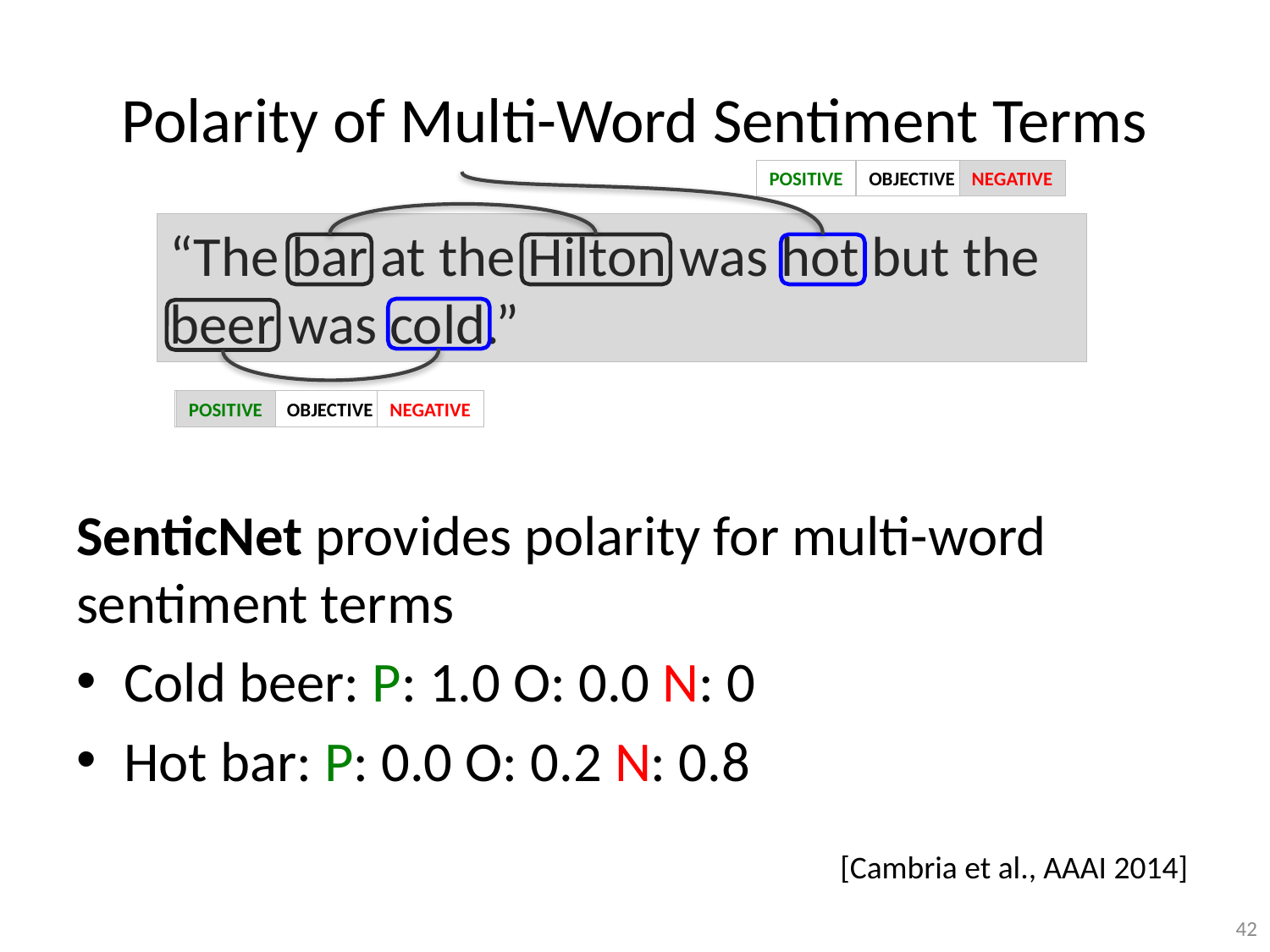

# Polarity of Multi-Word Sentiment Terms
POSITIVE
OBJECTIVE
NEGATIVE
NEGATIVE
“The bar at the Hilton was hot but the beer was cold.”

POSITIVE
OBJECTIVE
NEGATIVE
POSITIVE
SenticNet provides polarity for multi-word sentiment terms
Cold beer: P: 1.0 O: 0.0 N: 0
Hot bar: P: 0.0 O: 0.2 N: 0.8

[Cambria et al., AAAI 2014]
42